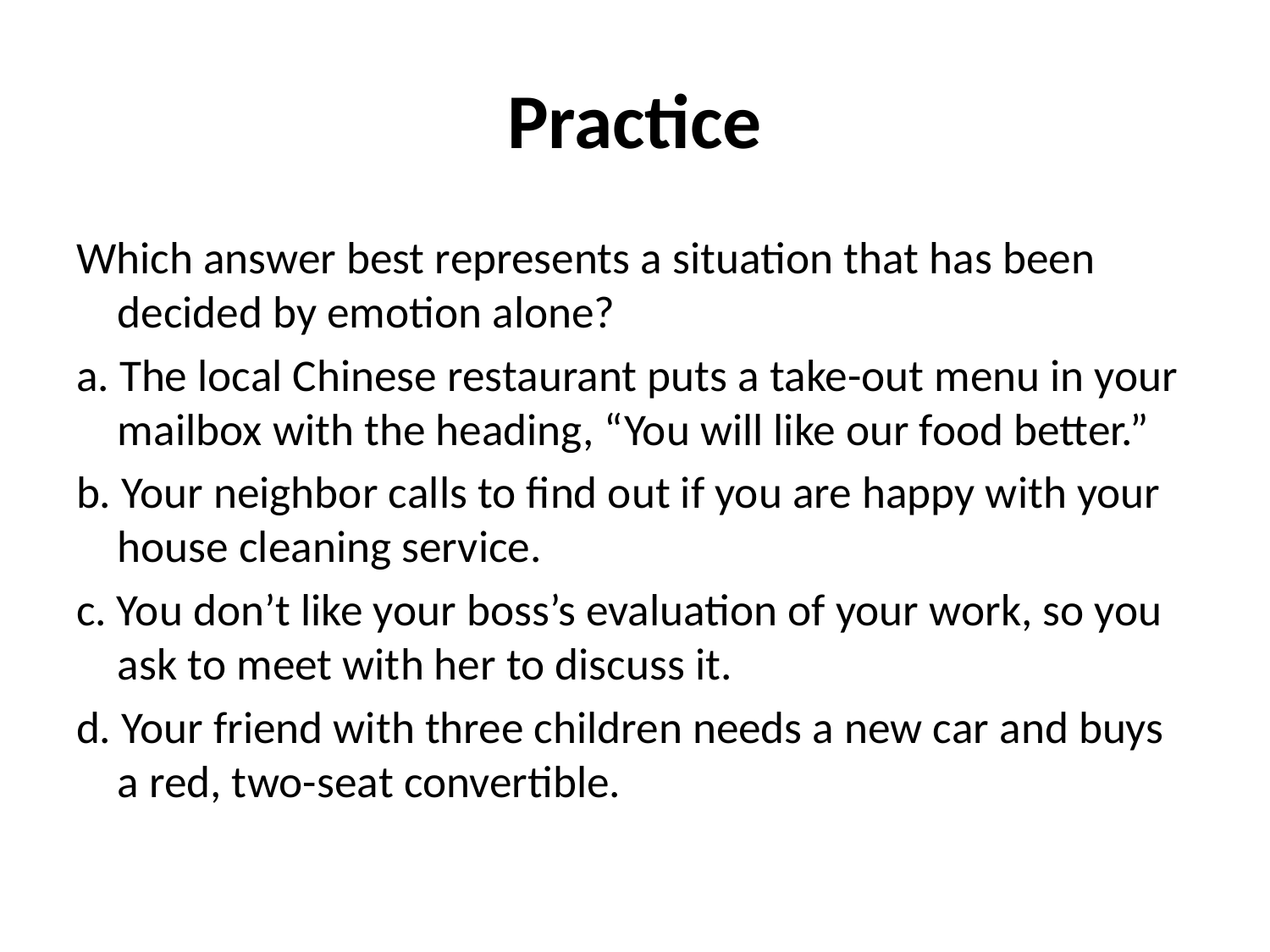

# Practice
Which answer best represents a situation that has been decided by emotion alone?
a. The local Chinese restaurant puts a take-out menu in your mailbox with the heading, “You will like our food better.”
b. Your neighbor calls to find out if you are happy with your house cleaning service.
c. You don’t like your boss’s evaluation of your work, so you ask to meet with her to discuss it.
d. Your friend with three children needs a new car and buys a red, two-seat convertible.